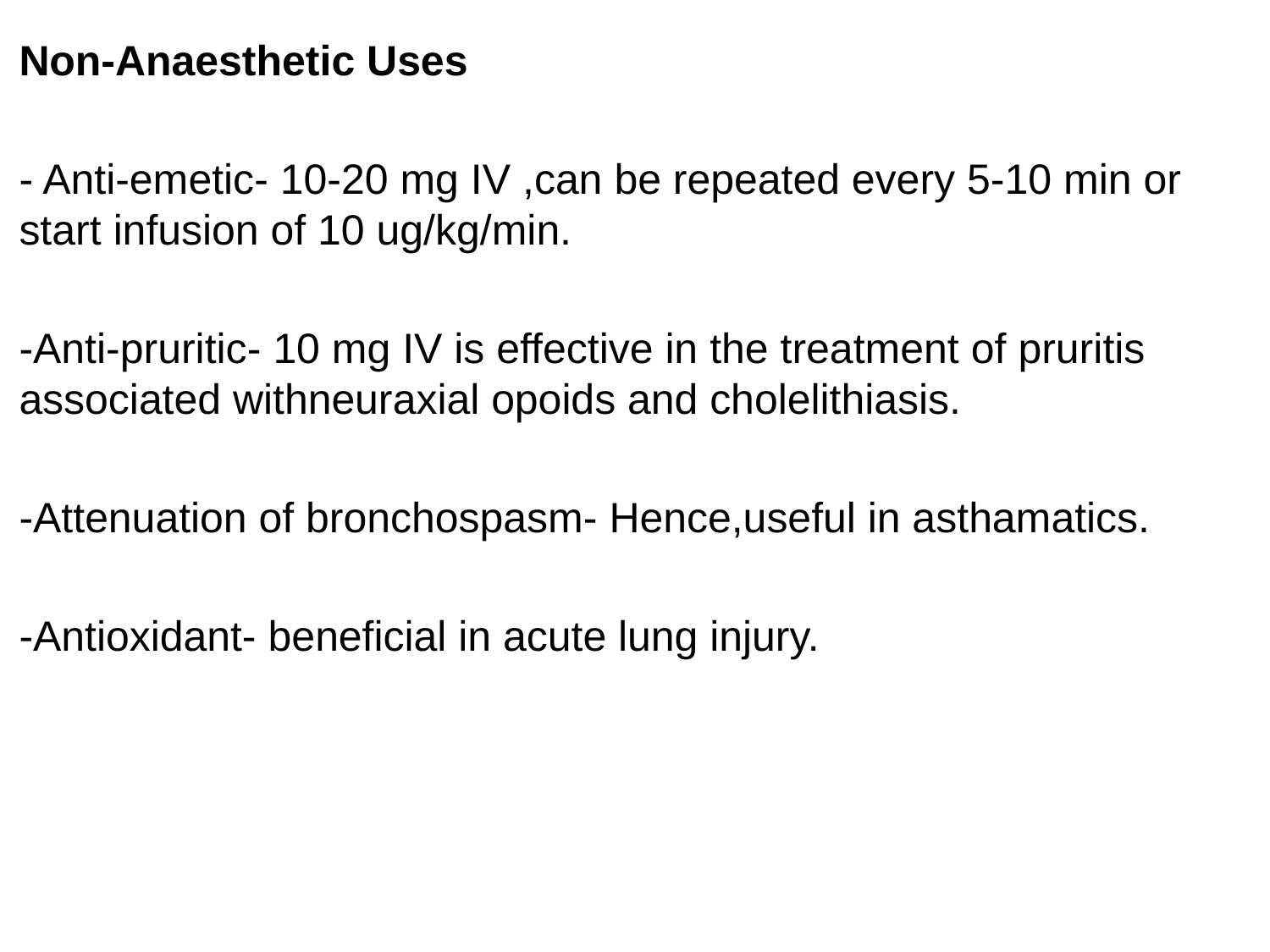

Non-Anaesthetic Uses

- Anti-emetic- 10-20 mg IV ,can be repeated every 5-10 min or start infusion of 10 ug/kg/min.

-Anti-pruritic- 10 mg IV is effective in the treatment of pruritis associated withneuraxial opoids and cholelithiasis.

-Attenuation of bronchospasm- Hence,useful in asthamatics.

-Antioxidant- beneficial in acute lung injury.